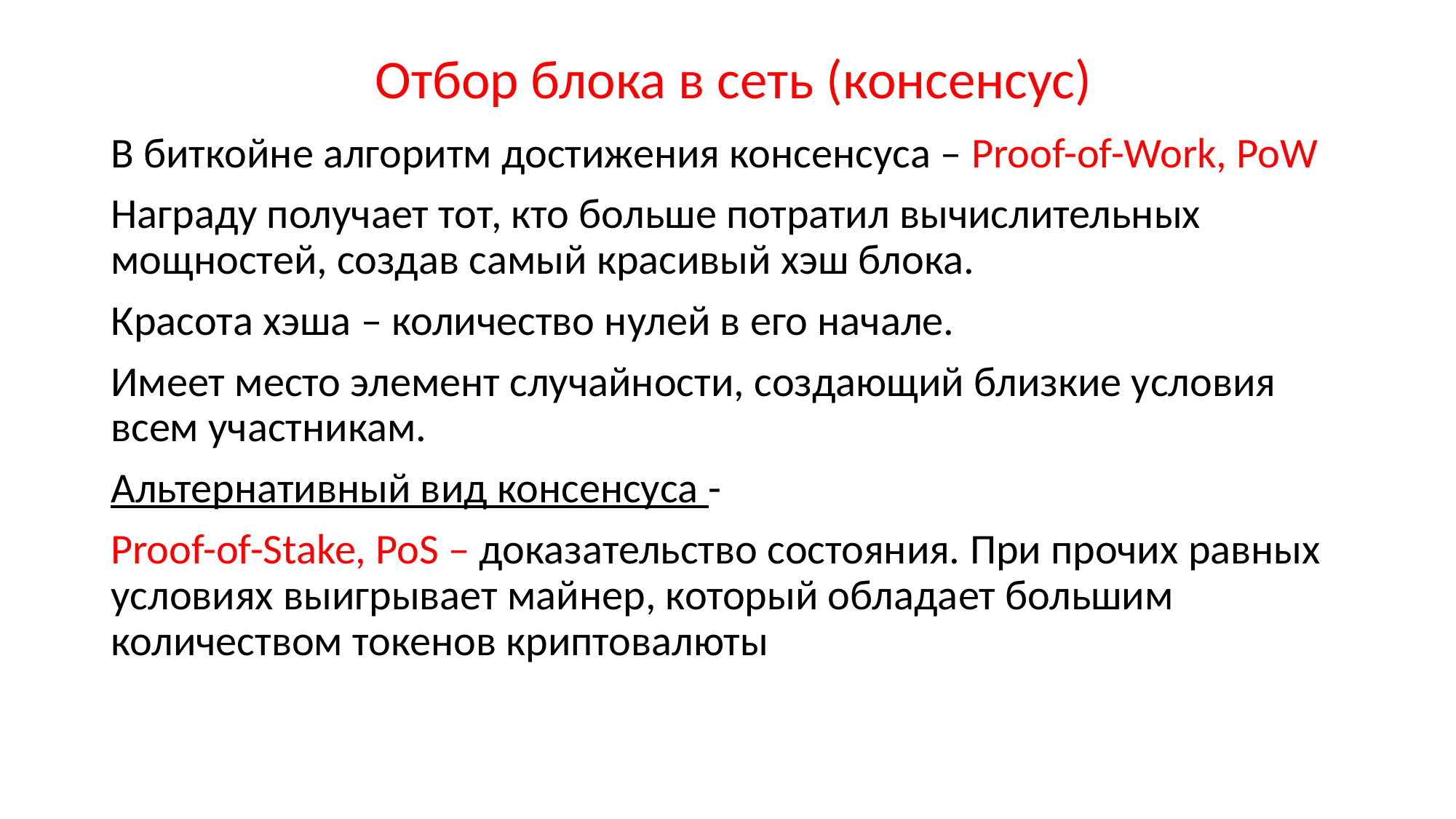

# Отбор блока в сеть (консенсус)
В биткойне алгоритм достижения консенсуса – Proof-of-Work, PoW
Награду получает тот, кто больше потратил вычислительных мощностей, создав самый красивый хэш блока.
Красота хэша – количество нулей в его начале.
Имеет место элемент случайности, создающий близкие условия всем участникам.
Альтернативный вид консенсуса -
Proof-of-Stake, PoS – доказательство состояния. При прочих равных условиях выигрывает майнер, который обладает большим количеством токенов криптовалюты